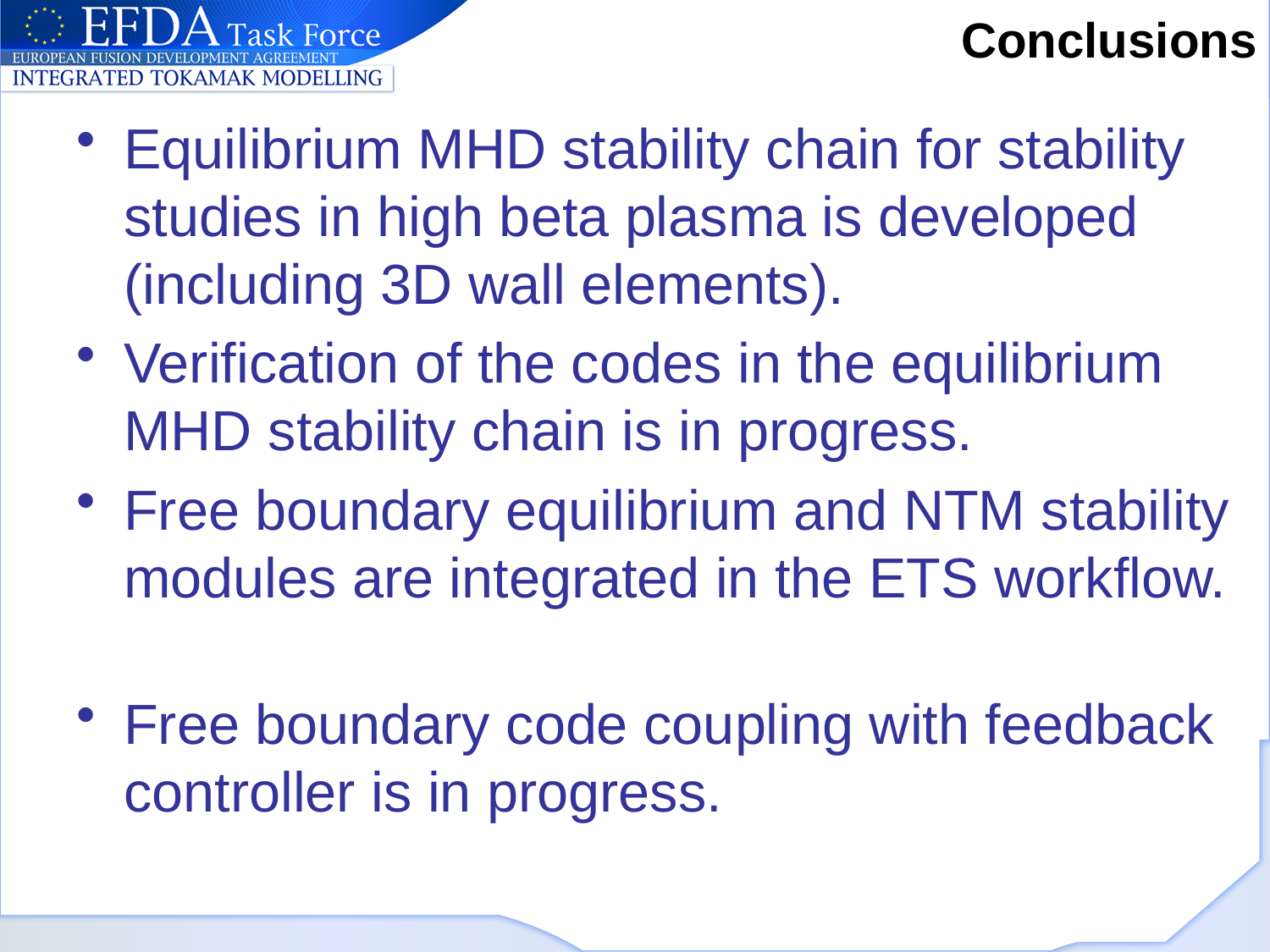

# Conclusions
Equilibrium MHD stability chain for stability studies in high beta plasma is developed (including 3D wall elements).
Verification of the codes in the equilibrium MHD stability chain is in progress.
Free boundary equilibrium and NTM stability modules are integrated in the ETS workflow.
Free boundary code coupling with feedback controller is in progress.